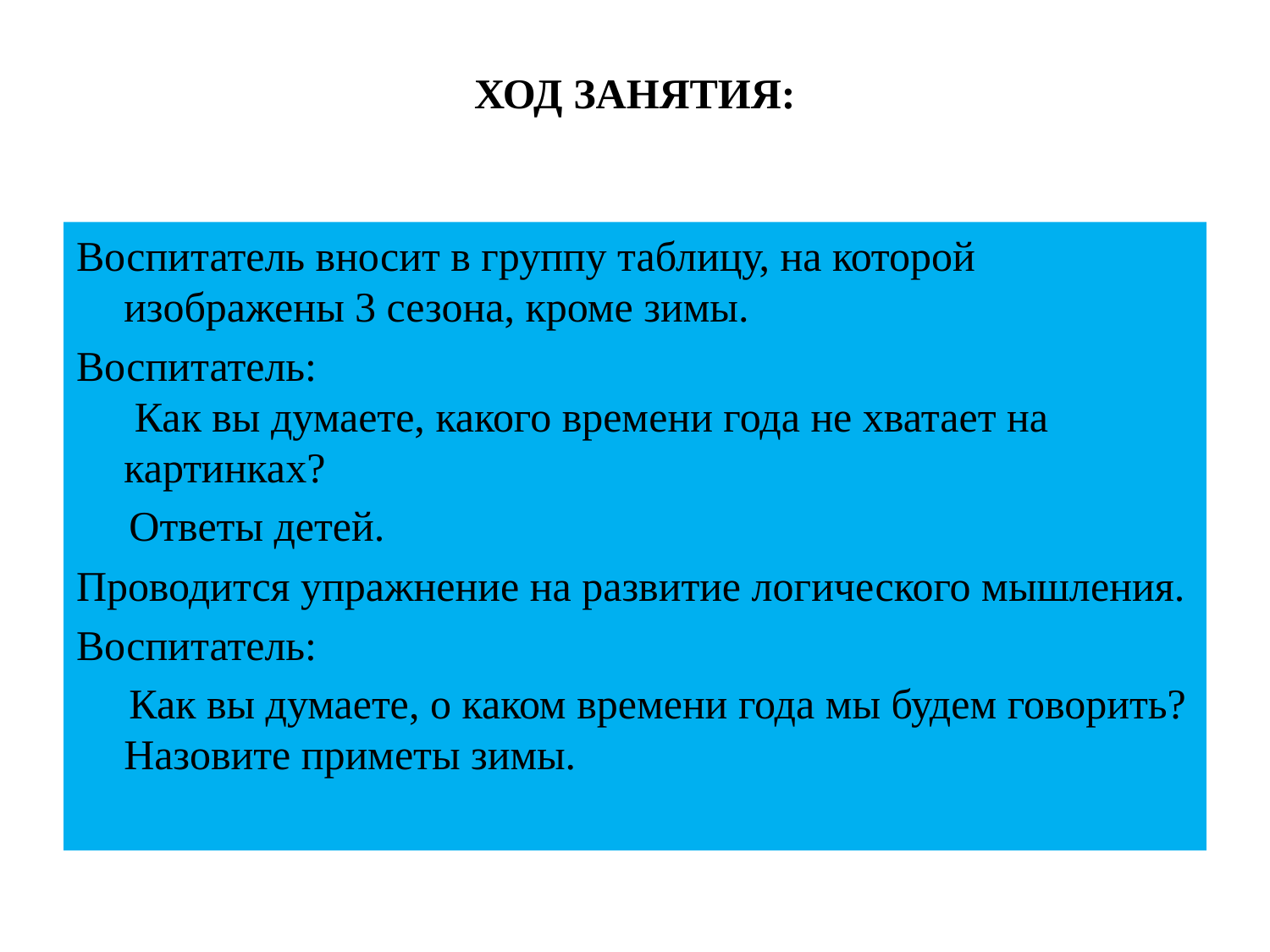

# ХОД ЗАНЯТИЯ:
Воспитатель вносит в группу таблицу, на которой изображены 3 сезона, кроме зимы.
Воспитатель:                                                                                    Как вы думаете, какого времени года не хватает на картинках?
     Ответы детей.
Проводится упражнение на развитие логического мышления.
Воспитатель:
     Как вы думаете, о каком времени года мы будем говорить? Назовите приметы зимы.